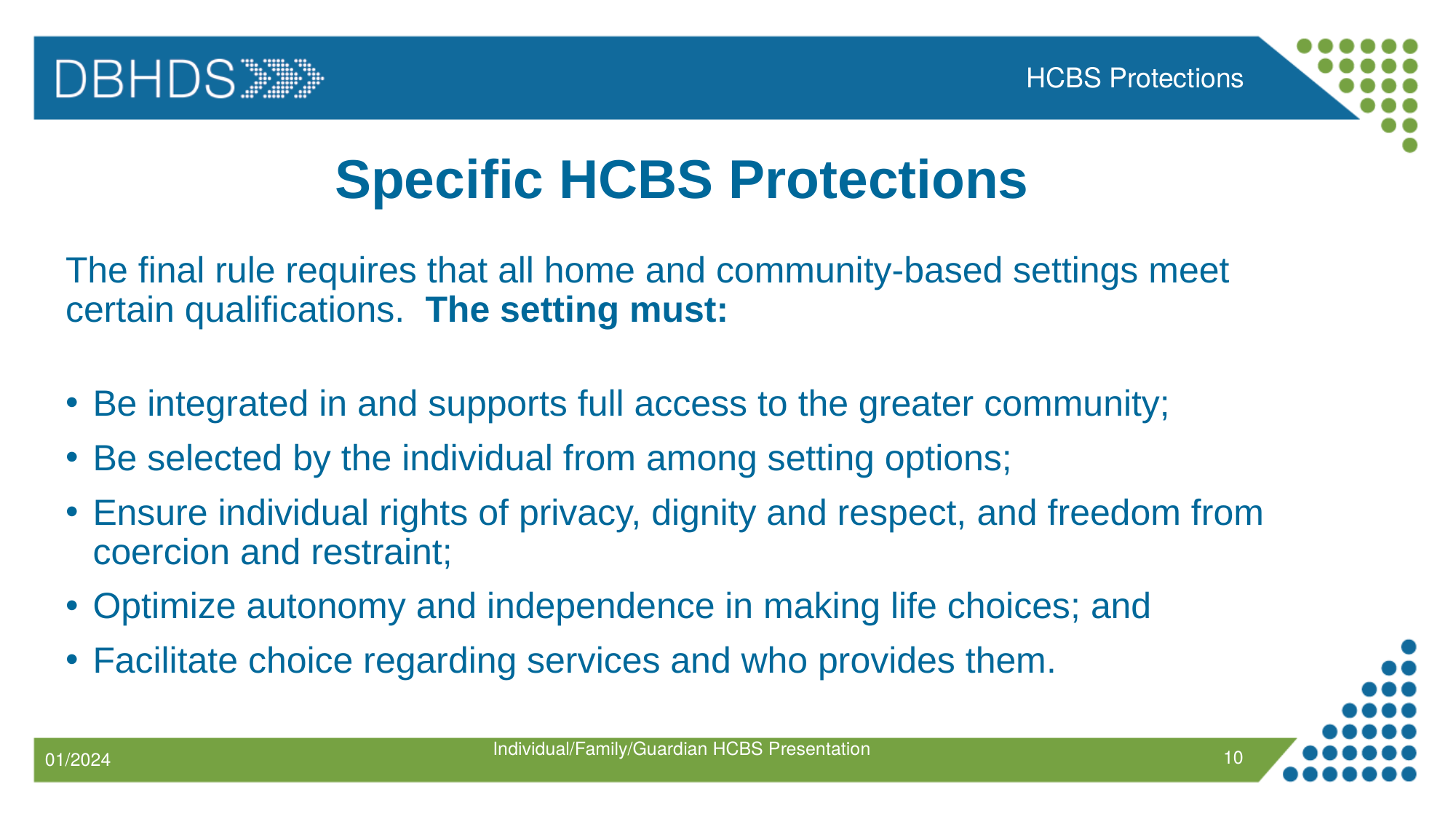

HCBS Protections
# Specific HCBS Protections
The final rule requires that all home and community-based settings meet certain qualifications.  The setting must:

Be integrated in and supports full access to the greater community;
Be selected by the individual from among setting options;
Ensure individual rights of privacy, dignity and respect, and freedom from coercion and restraint;
Optimize autonomy and independence in making life choices; and
Facilitate choice regarding services and who provides them.

Individual/Family/Guardian HCBS Presentation

10
01/2024